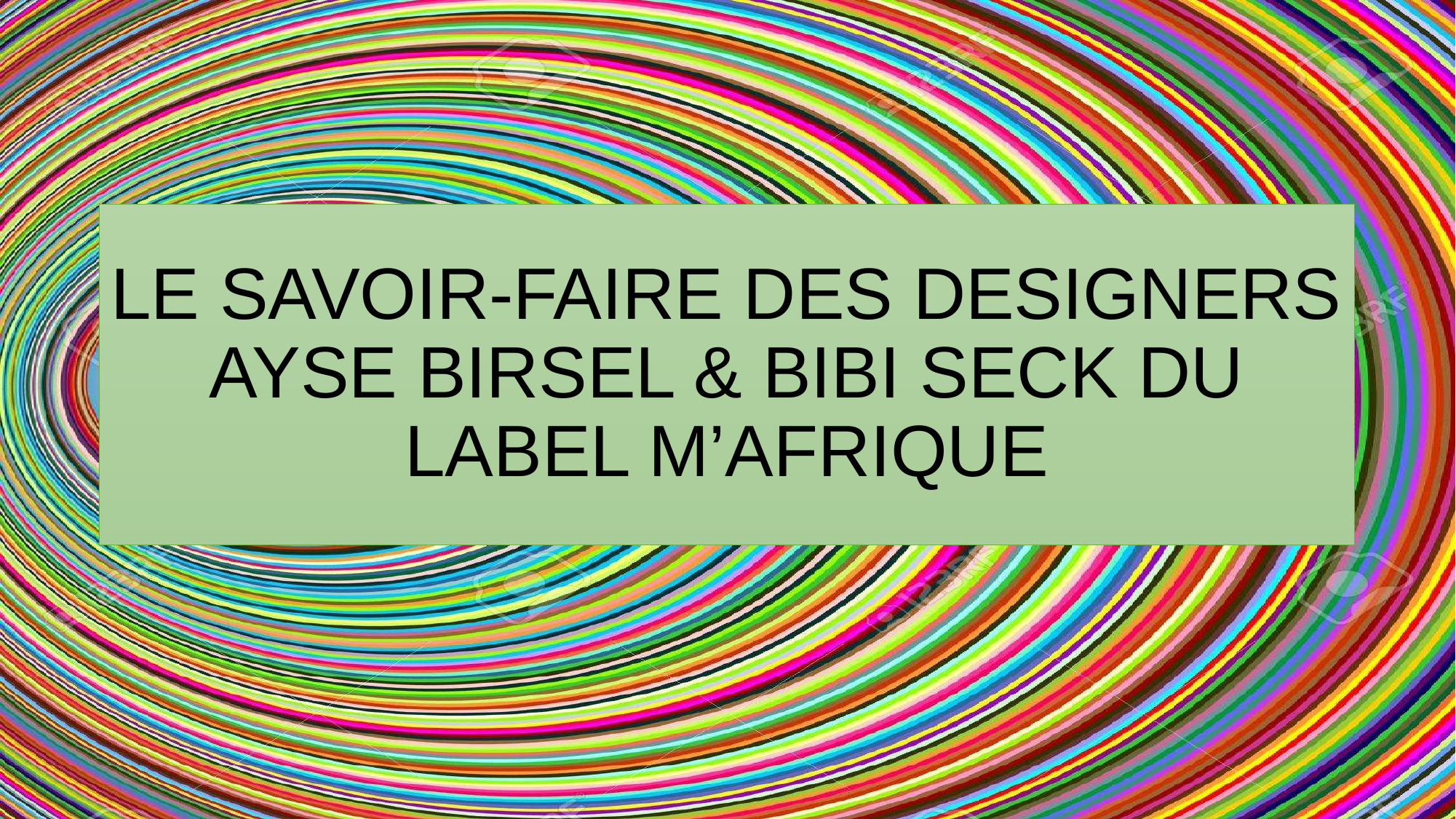

# LE SAVOIR-FAIRE DES DESIGNERS AYSE BIRSEL & BIBI SECK DU LABEL M’AFRIQUE